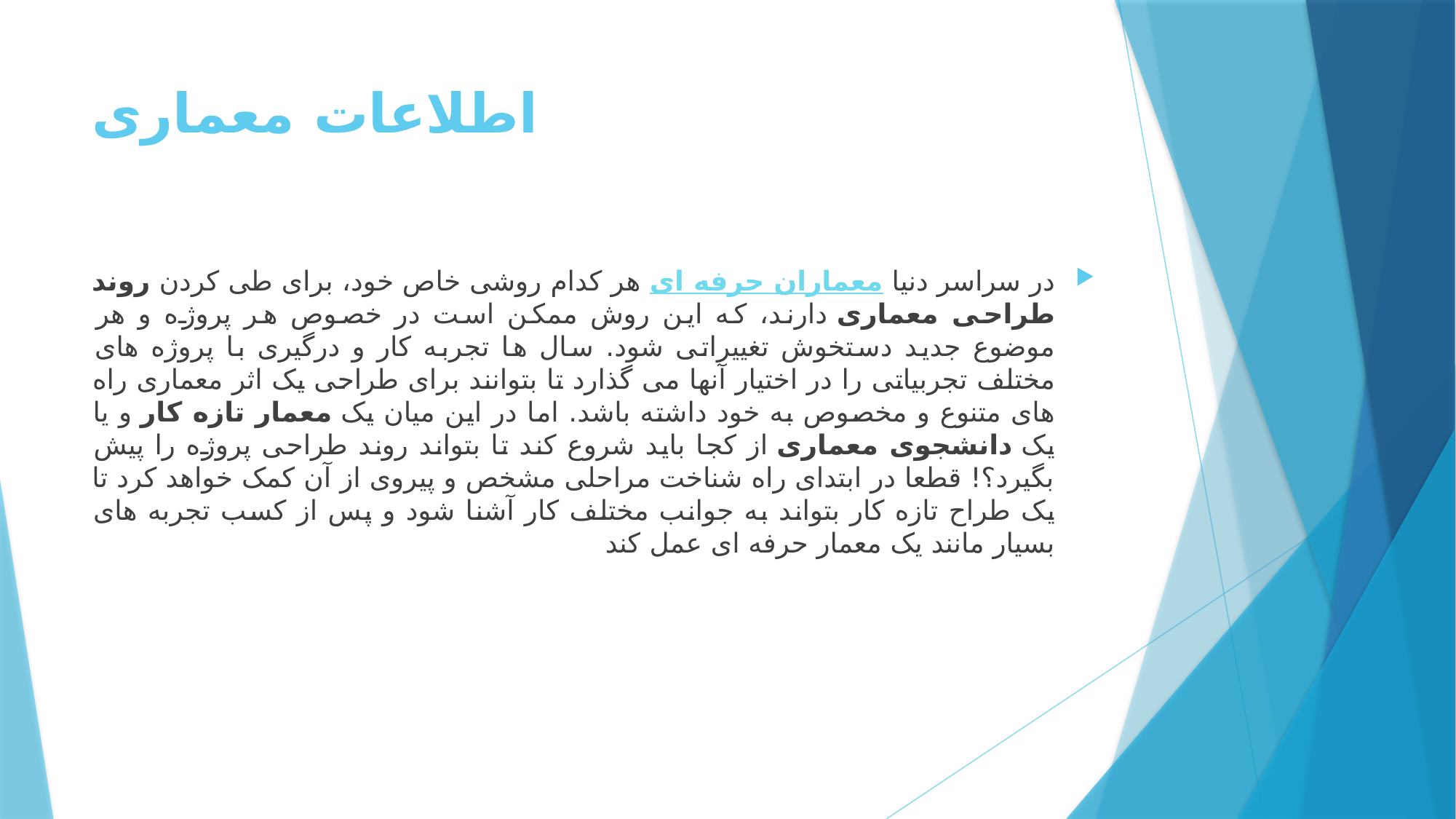

# اطلاعات معماری
در سراسر دنیا معماران حرفه ای هر کدام روشی خاص خود، برای طی کردن روند طراحی معماری دارند، که این روش ممکن است در خصوص هر پروژه و هر موضوع جدید دستخوش تغییراتی شود. سال ها تجربه کار و درگیری با پروژه های مختلف تجربیاتی را در اختیار آنها می گذارد تا بتوانند برای طراحی یک اثر معماری راه های متنوع و مخصوص به خود داشته باشد. اما در این میان یک معمار تازه کار و یا یک دانشجوی معماری از کجا باید شروع کند تا بتواند روند طراحی پروژه را پیش بگیرد؟! قطعا در ابتدای راه شناخت مراحلی مشخص و پیروی از آن کمک خواهد کرد تا یک طراح تازه کار بتواند به جوانب مختلف کار آشنا شود و پس از کسب تجربه های بسیار مانند یک معمار حرفه ای عمل کند